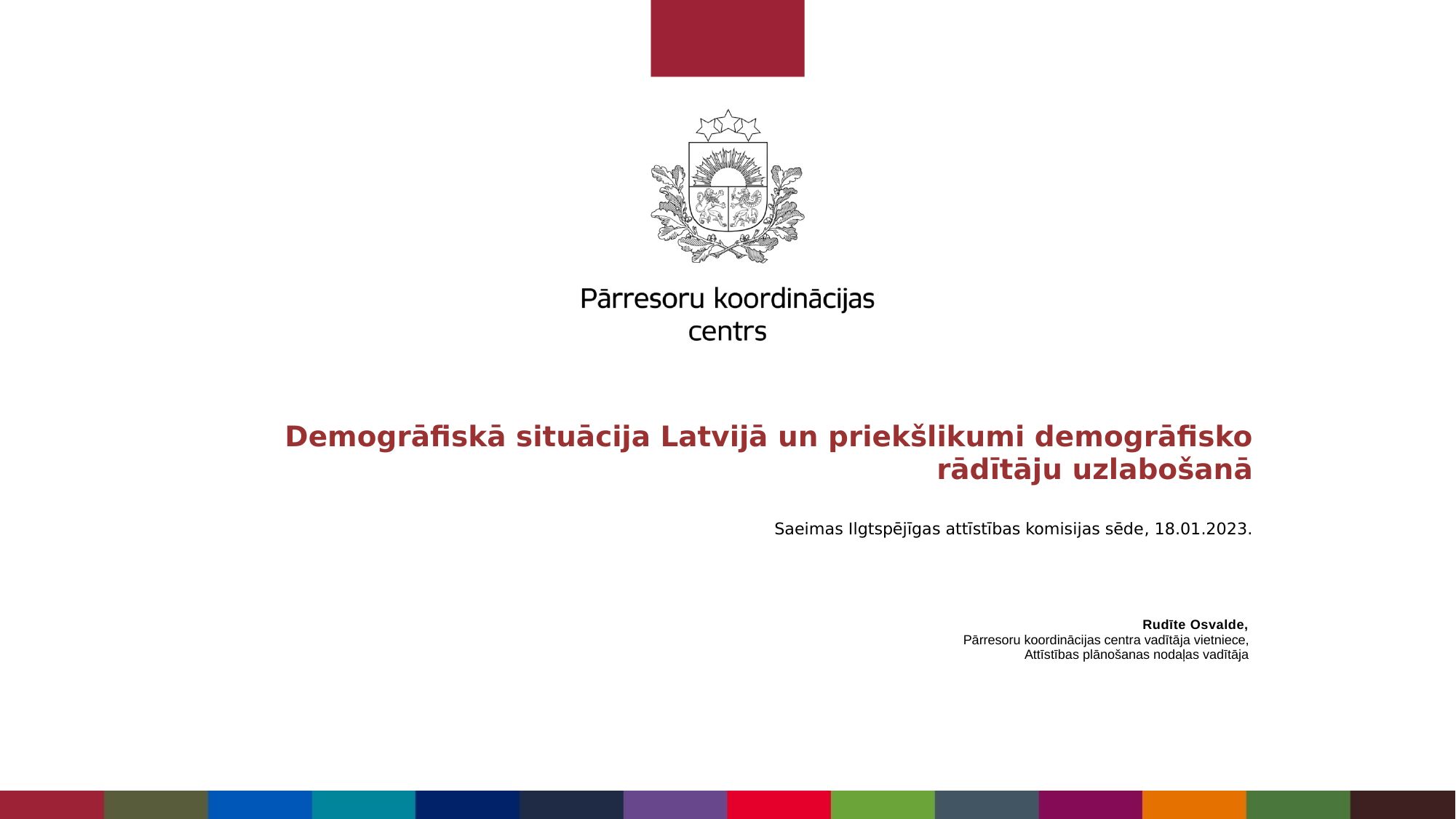

# Demogrāfiskā situācija Latvijā un priekšlikumi demogrāfisko rādītāju uzlabošanā Saeimas Ilgtspējīgas attīstības komisijas sēde, 18.01.2023. Rudīte Osvalde, Pārresoru koordinācijas centra vadītāja vietniece, Attīstības plānošanas nodaļas vadītāja